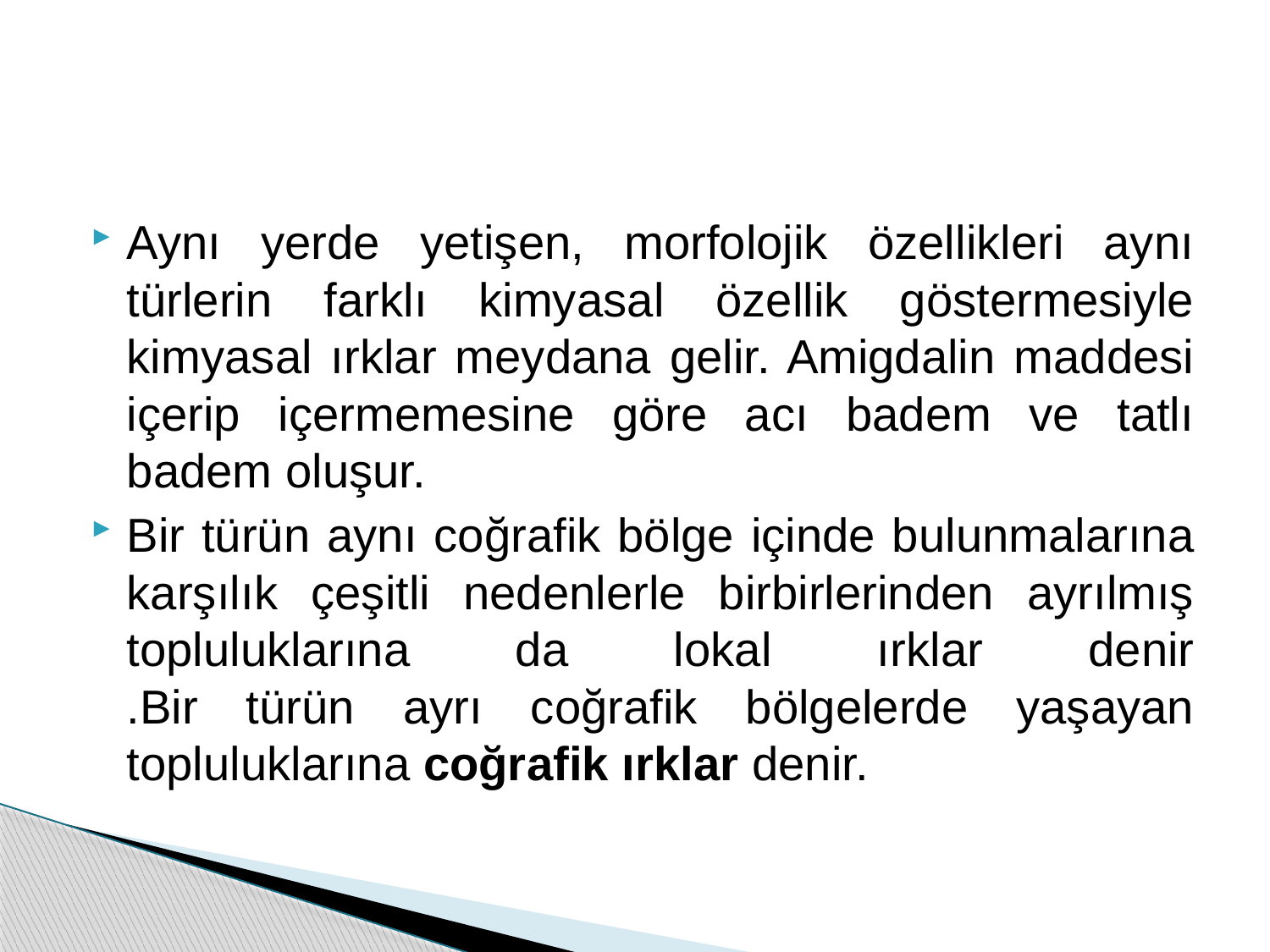

#
Aynı yerde yetişen, morfolojik özellikleri aynı türlerin farklı kimyasal özellik göstermesiyle kimyasal ırklar meydana gelir. Amigdalin maddesi içerip içermemesine göre acı badem ve tatlı badem oluşur.
Bir türün aynı coğrafik bölge içinde bulunmalarına karşılık çeşitli nedenlerle birbirlerinden ayrılmış topluluklarına da lokal ırklar denir
.Bir türün ayrı coğrafik bölgelerde yaşayan topluluklarına coğrafik ırklar denir.